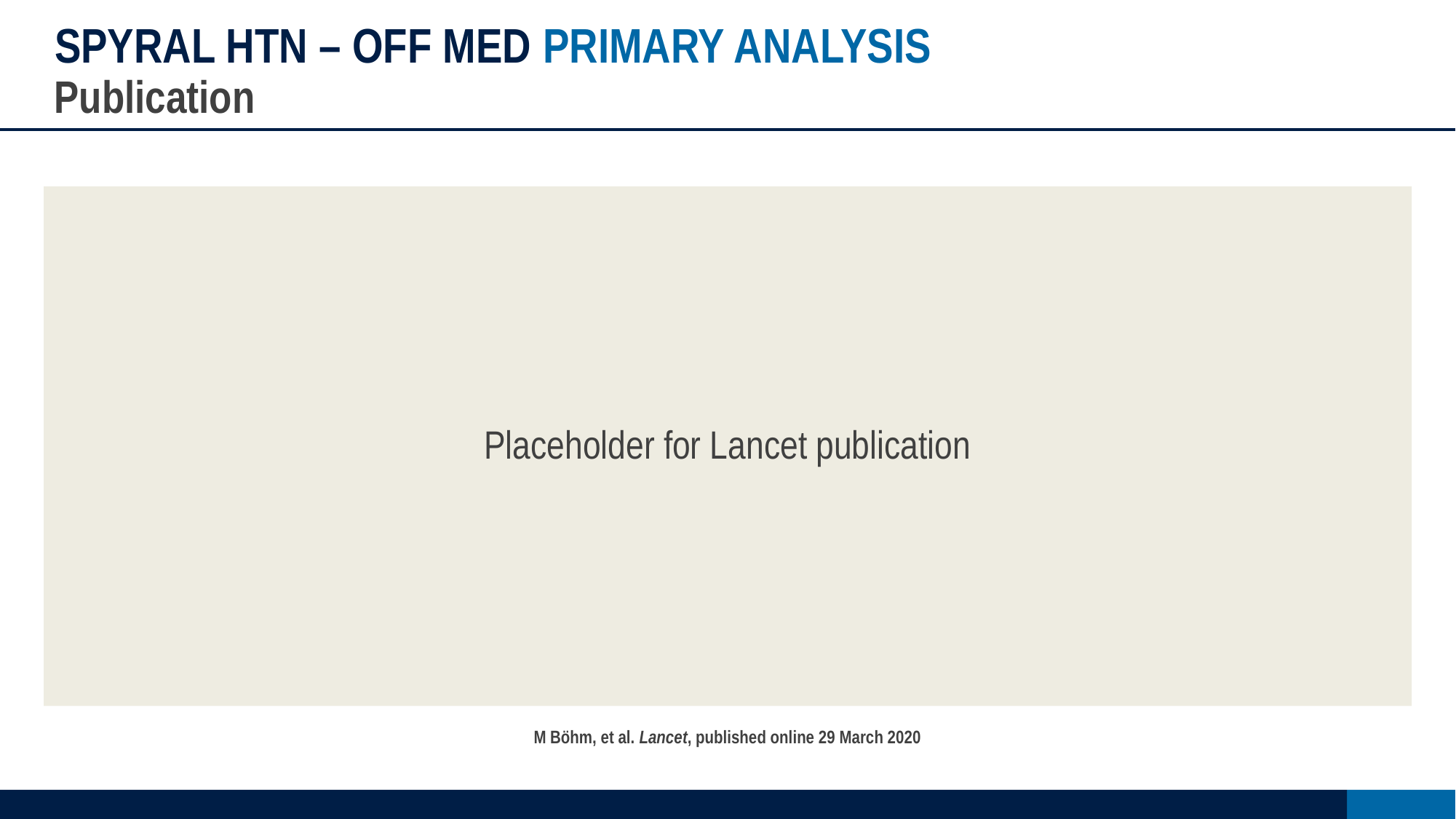

# SPYRAL HTN – OFF MED PRIMARY ANALYSIS
Publication
Placeholder for Lancet publication
M Böhm, et al. Lancet, published online 29 March 2020